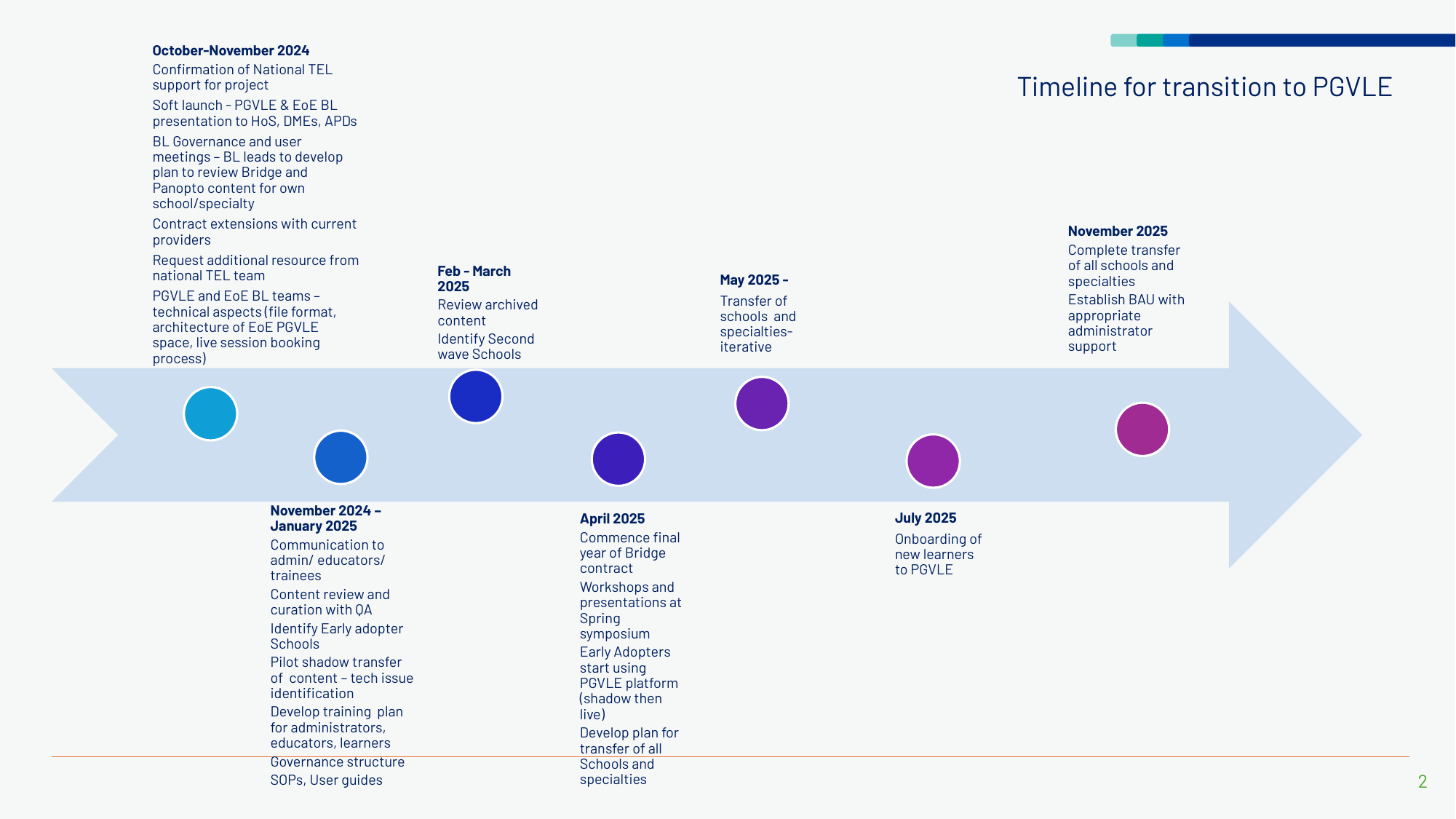

Timeline for transition to PGVLE
October-November 2024
Confirmation of National TEL  support for project
Soft launch - PGVLE & EoE BL presentation to HoS, DMEs, APDs
BL Governance and user meetings – BL leads to develop plan to review Bridge and Panopto content for own school/specialty
Contract extensions with current providers
Request additional resource from national TEL team
PGVLE and EoE BL teams –  technical aspects (file format, architecture of EoE PGVLE space, live session booking process)
November 2024 –January 2025
Communication to admin/ educators/ trainees
Content review and curation with QA
Identify Early adopter Schools
Pilot shadow transfer of  content – tech issue identification
Develop training  plan for administrators, educators, learners
Governance structure
SOPs, User guides
Feb - March  2025
Review archived content
Identify Second wave Schools
April 2025
Commence final year of Bridge contract
Workshops and presentations at Spring symposium
Early Adopters start using PGVLE platform (shadow then live)
Develop plan for transfer of all  Schools and specialties

May 2025 -
Transfer of schools  and specialties- iterative
July 2025
Onboarding of new learners to PGVLE

November 2025
Complete transfer of all schools and specialties
Establish BAU with appropriate administrator support